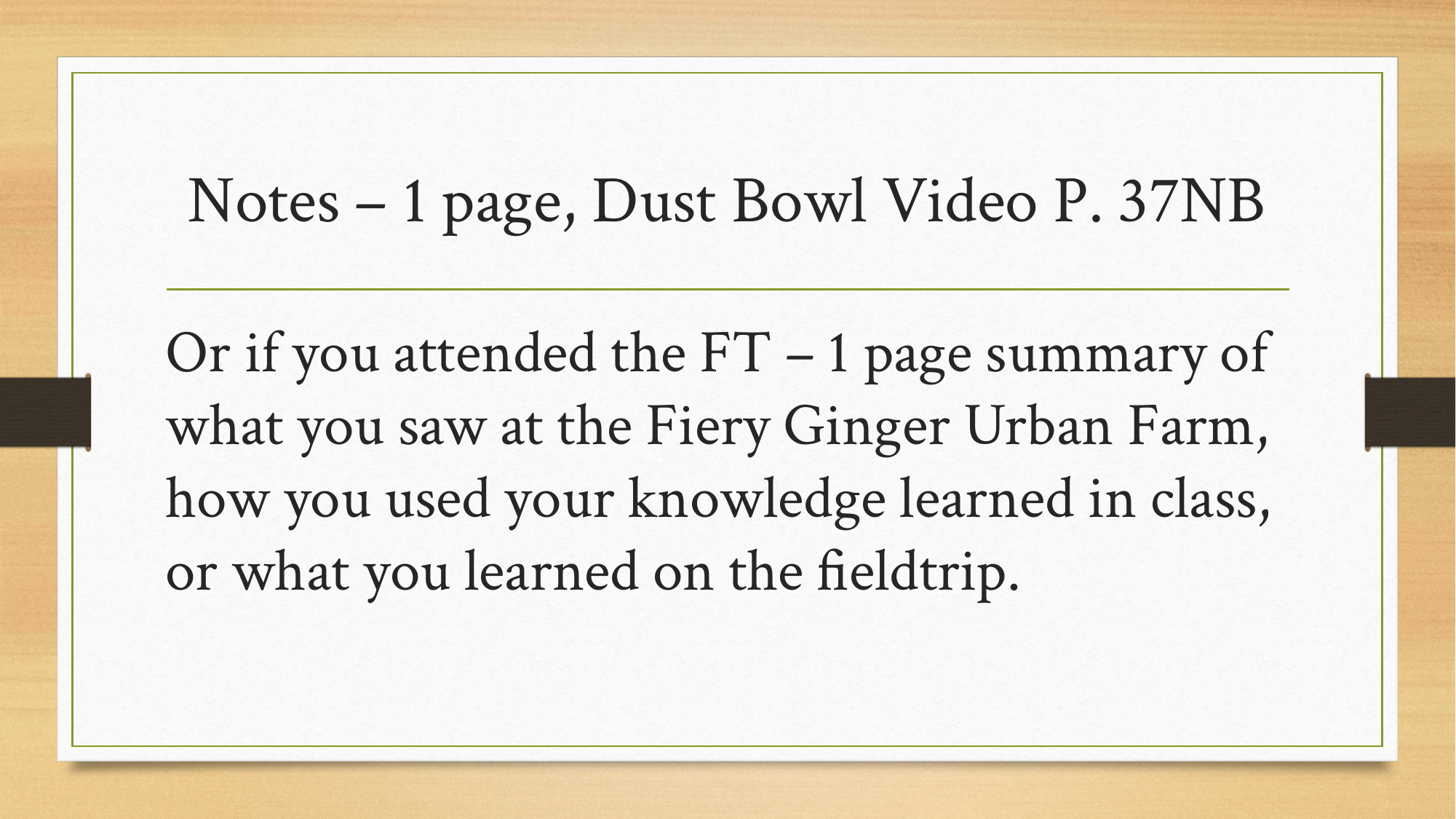

# Notes – 1 page, Dust Bowl Video P. 37NB
Or if you attended the FT – 1 page summary of what you saw at the Fiery Ginger Urban Farm, how you used your knowledge learned in class, or what you learned on the fieldtrip.